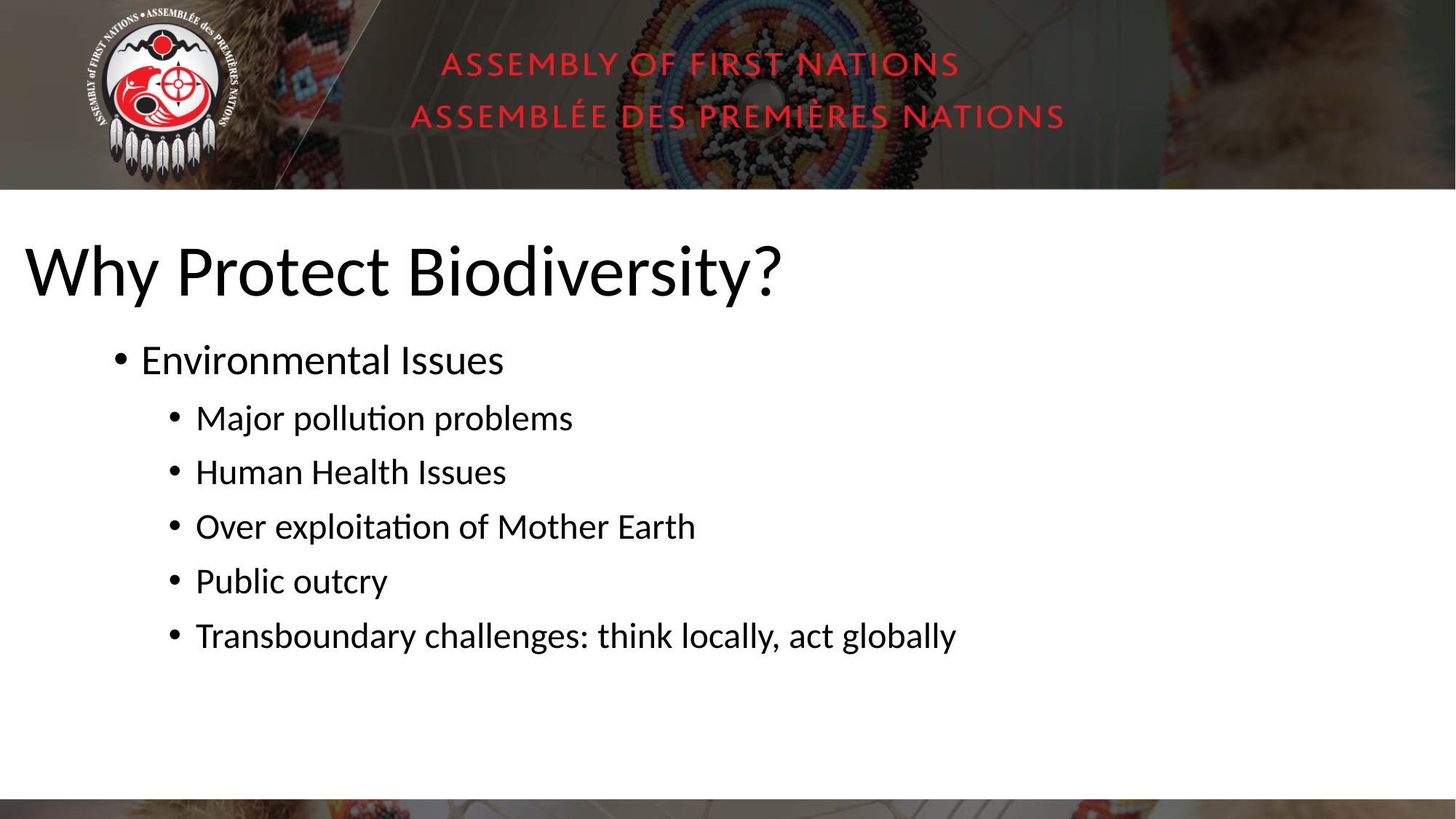

# Why Protect Biodiversity?
Environmental Issues
Major pollution problems
Human Health Issues
Over exploitation of Mother Earth
Public outcry
Transboundary challenges: think locally, act globally